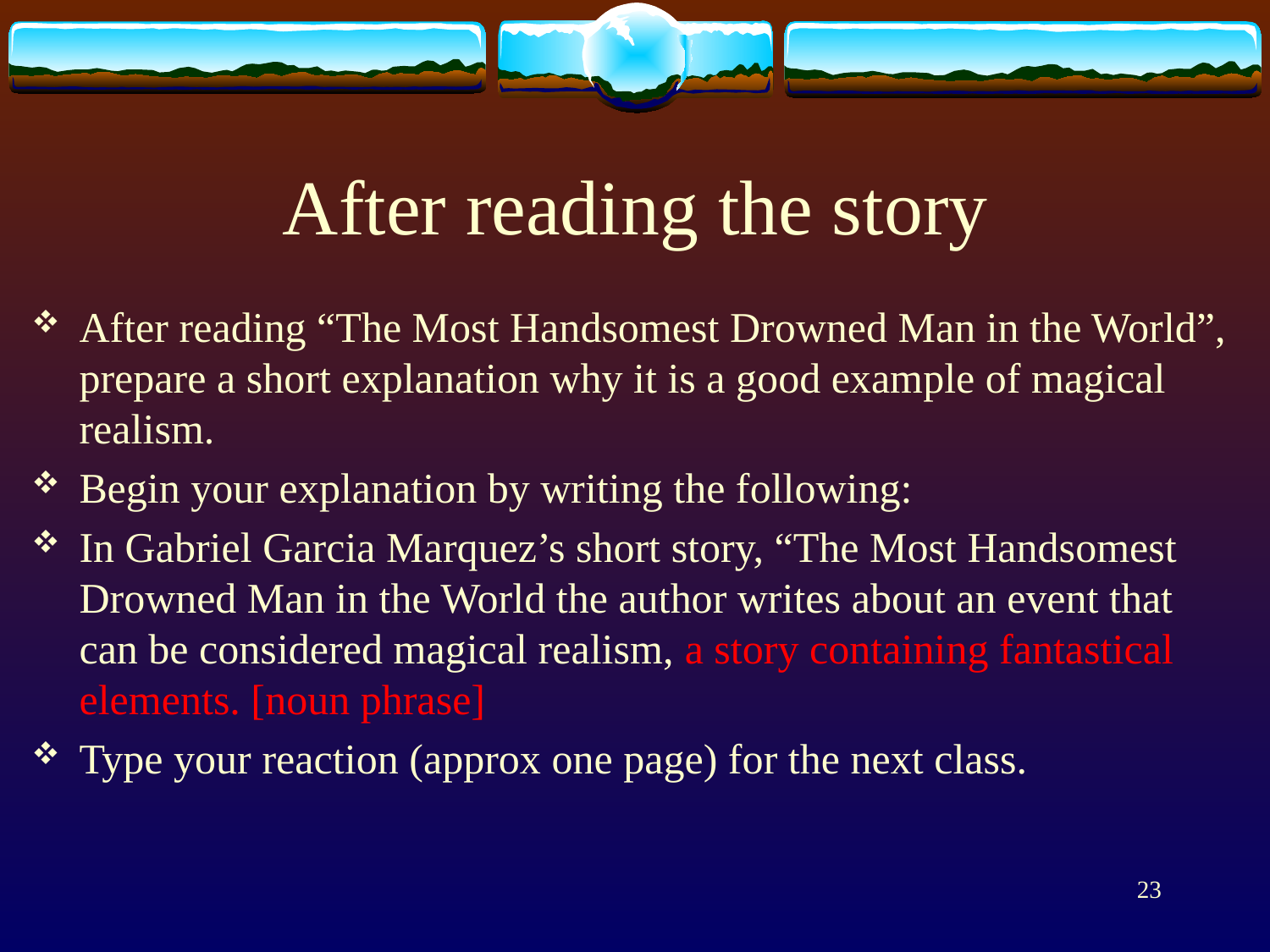

# After reading the story
After reading “The Most Handsomest Drowned Man in the World”, prepare a short explanation why it is a good example of magical realism.
Begin your explanation by writing the following:
In Gabriel Garcia Marquez’s short story, “The Most Handsomest Drowned Man in the World the author writes about an event that can be considered magical realism, a story containing fantastical elements. [noun phrase]
Type your reaction (approx one page) for the next class.

23